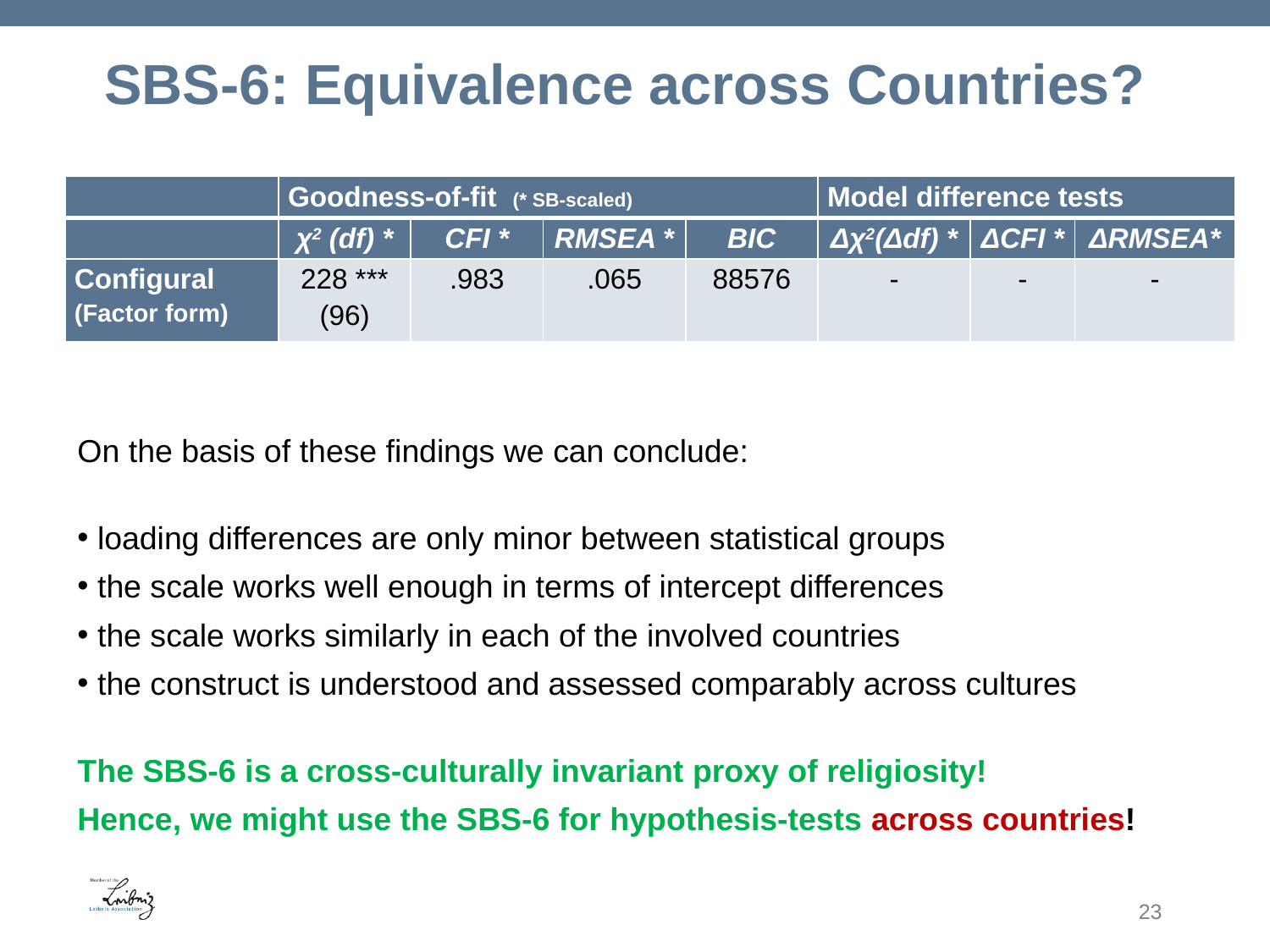

# SBS-6: Equivalence across Countries?
|  | Goodness-of-fit  (\* SB-scaled) |  |  |  | Model difference tests |  |  |
| --- | --- | --- | --- | --- | --- | --- | --- |
|  | χ2 (df) \* | CFI \* | RMSEA \* | BIC | Δχ2(Δdf) \* | ΔCFI \* | ΔRMSEA\* |
| Configural (Factor form) | 228 \*\*\* (96) | .983 | .065 | 88576 | - | - | - |
| Metric (Loadings) | 381 \*\*\* (151) | .971 | .069 | 88321 | 167 \*\*\* (55) | .012 | .003 |
| Scalar (Intercepts) | 1068 \*\*\* (206) | .892 | .114 | 88882 | 408 \*\*\* (55) | .079 | .054 |
| Partial-scalar (#1, 2, 3, 6 free) | 442 \*\*\* (162) | .965 | .073 | 88316 | 245 \*\*\* (11) | .006 | .005 |
| Factor-Means |  | .894 | .123 | 89241 |  | .071 | .050 |
| P-Residual | partial scalar | 380 \*\*\* (113) | .941 | .088 | 41687 | 147 \*\*\* (30) | .030 | .021 |

On the basis of these findings we can conclude:
 loading differences are only minor between statistical groups
 the scale works well enough in terms of intercept differences
 the scale works similarly in each of the involved countries
 the construct is understood and assessed comparably across cultures
The SBS-6 is a cross-culturally invariant proxy of religiosity!
Hence, we might use the SBS-6 for hypothesis-tests across countries!

23